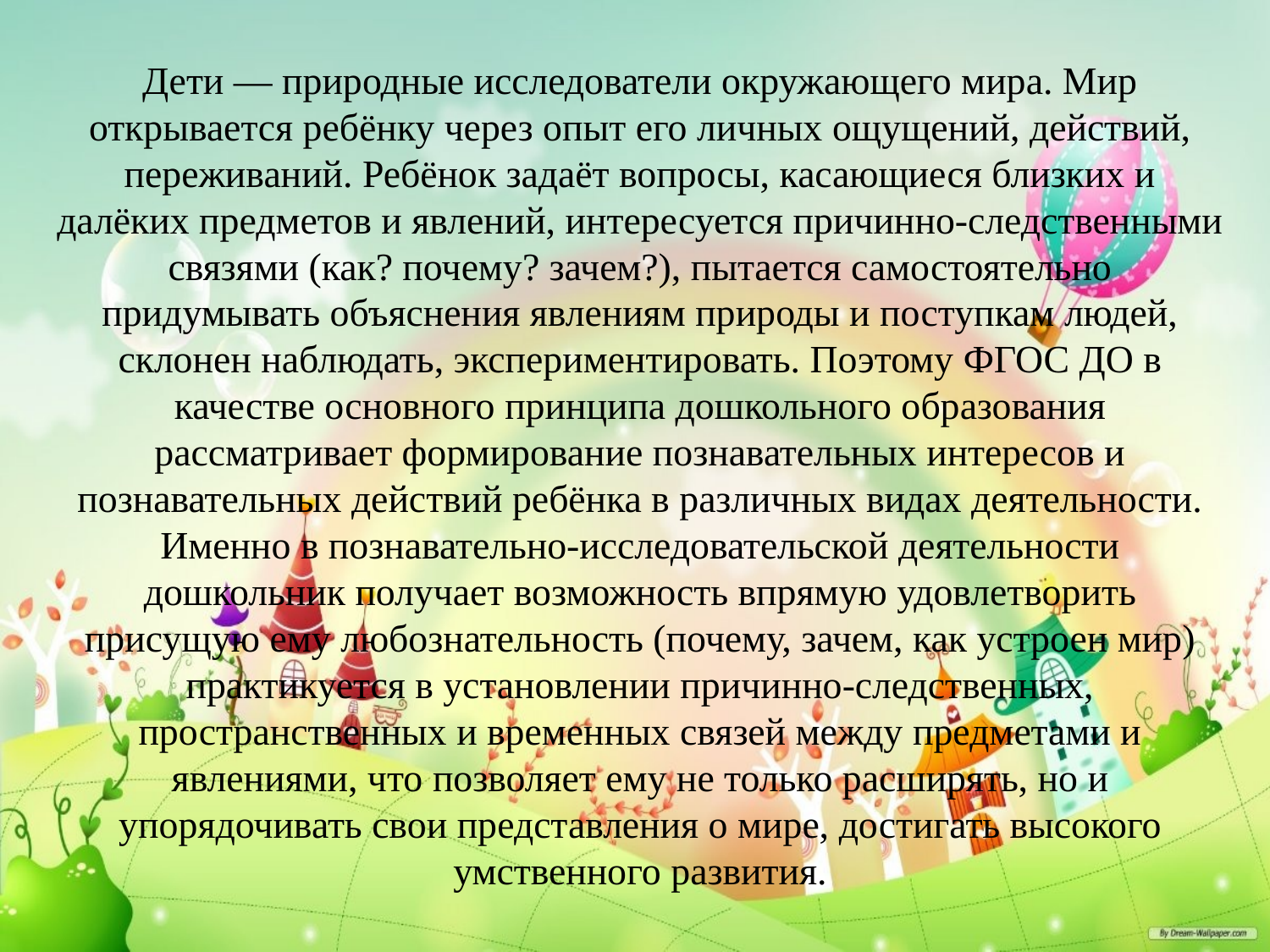

# Дети — природные исследователи окружающего мира. Мир открывается ребёнку через опыт его личных ощущений, действий, переживаний. Ребёнок задаёт вопросы, касающиеся близких и далёких предметов и явлений, интересуется причинно-следственными связями (как? почему? зачем?), пытается самостоятельно придумывать объяснения явлениям природы и поступкам людей, склонен наблюдать, экспериментировать. Поэтому ФГОС ДО в качестве основного принципа дошкольного образования рассматривает формирование познавательных интересов и познавательных действий ребёнка в различных видах деятельности. Именно в познавательно-исследовательской деятельности дошкольник получает возможность впрямую удовлетворить присущую ему любознательность (почему, зачем, как устроен мир) практикуется в установлении причинно-следственных, пространственных и временных связей между предметами и явлениями, что позволяет ему не только расширять, но и упорядочивать свои представления о мире, достигать высокого умственного развития.